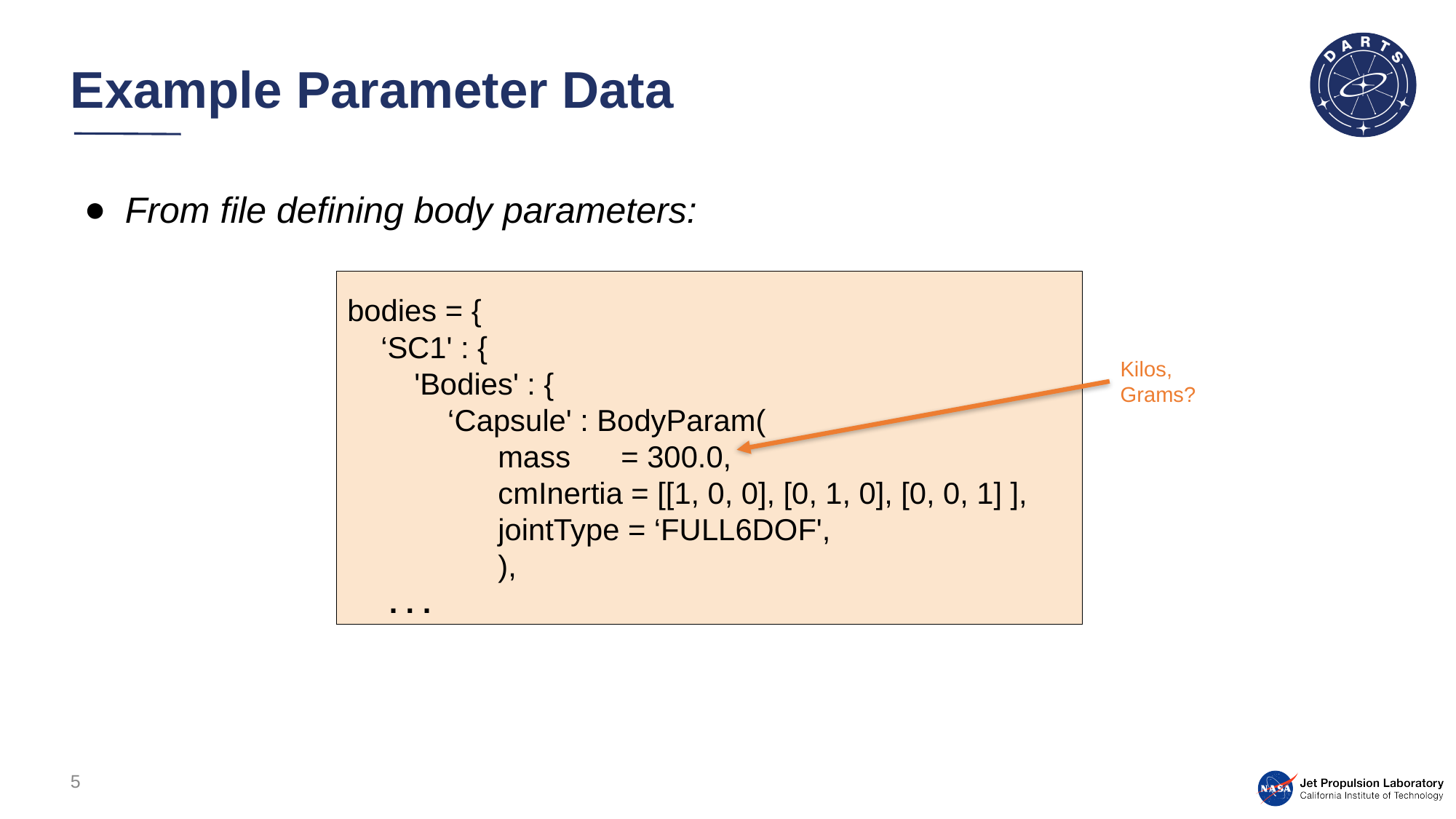

# Example Parameter Data
From file defining body parameters:

bodies = {
    ‘SC1' : {
        'Bodies' : {
            ‘Capsule' : BodyParam(
                  mass      = 300.0,
                  cmInertia = [[1, 0, 0], [0, 1, 0], [0, 0, 1] ],
                  jointType = ‘FULL6DOF',
                  ),
     . . .
Kilos, Grams?
5